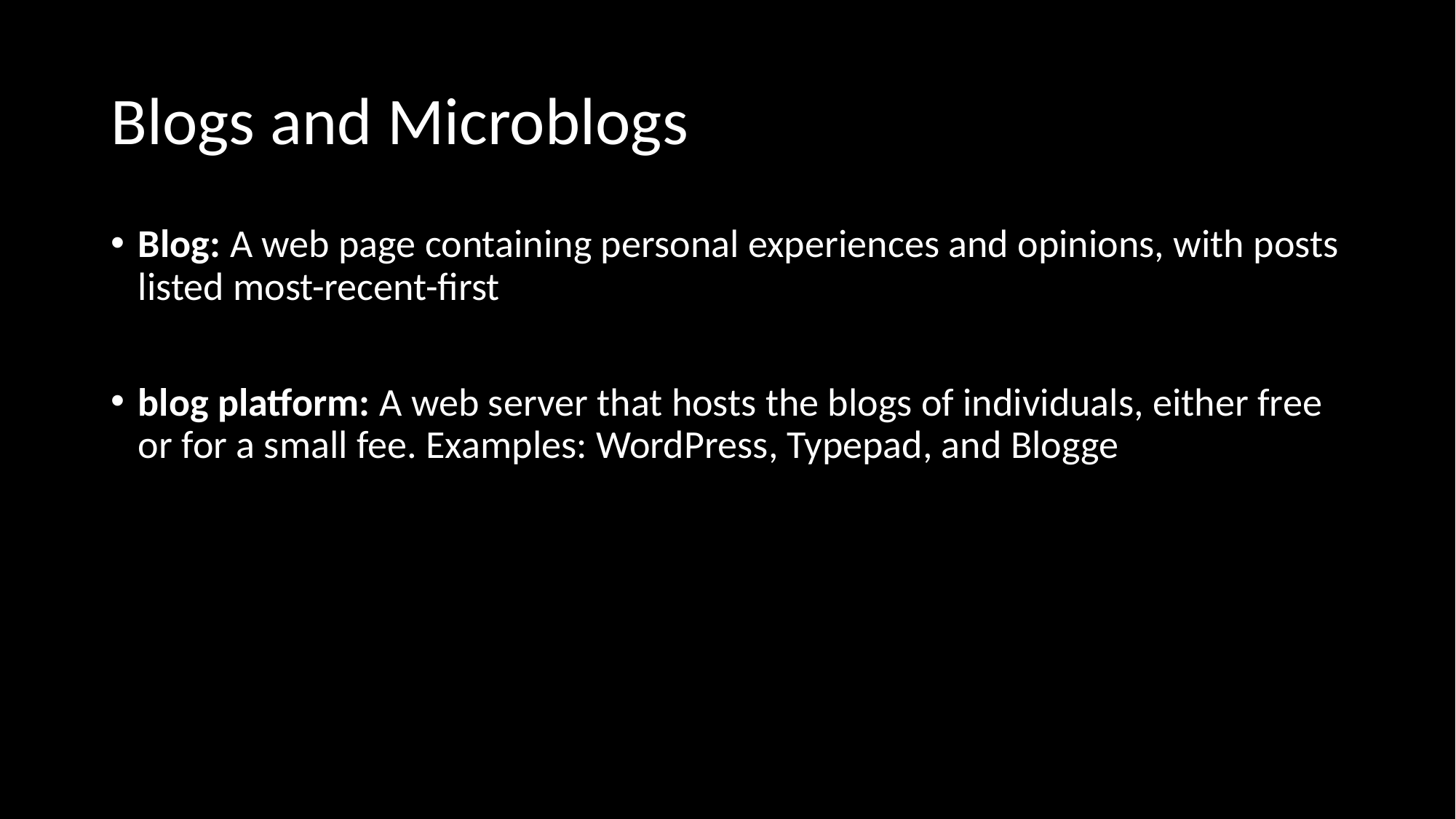

# Blogs and Microblogs
Blog: A web page containing personal experiences and opinions, with posts listed most-recent-first

blog platform: A web server that hosts the blogs of individuals, either free or for a small fee. Examples: WordPress, Typepad, and Blogge